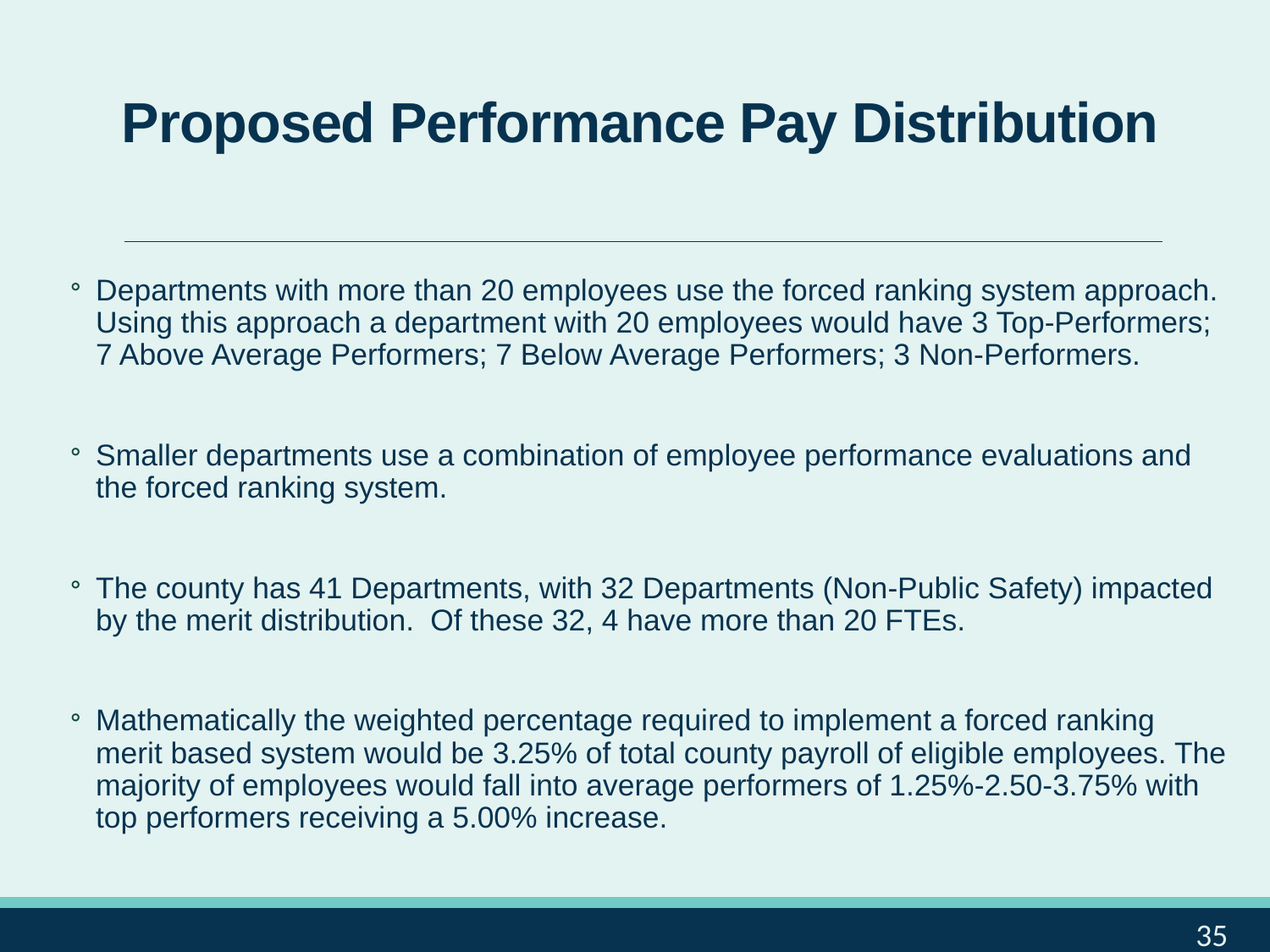

# Proposed Performance Pay Distribution

Departments with more than 20 employees use the forced ranking system approach. Using this approach a department with 20 employees would have 3 Top-Performers; 7 Above Average Performers; 7 Below Average Performers; 3 Non-Performers.

Smaller departments use a combination of employee performance evaluations and the forced ranking system.

The county has 41 Departments, with 32 Departments (Non-Public Safety) impacted by the merit distribution.  Of these 32, 4 have more than 20 FTEs.

Mathematically the weighted percentage required to implement a forced ranking merit based system would be 3.25% of total county payroll of eligible employees. The majority of employees would fall into average performers of 1.25%-2.50-3.75% with top performers receiving a 5.00% increase.

35